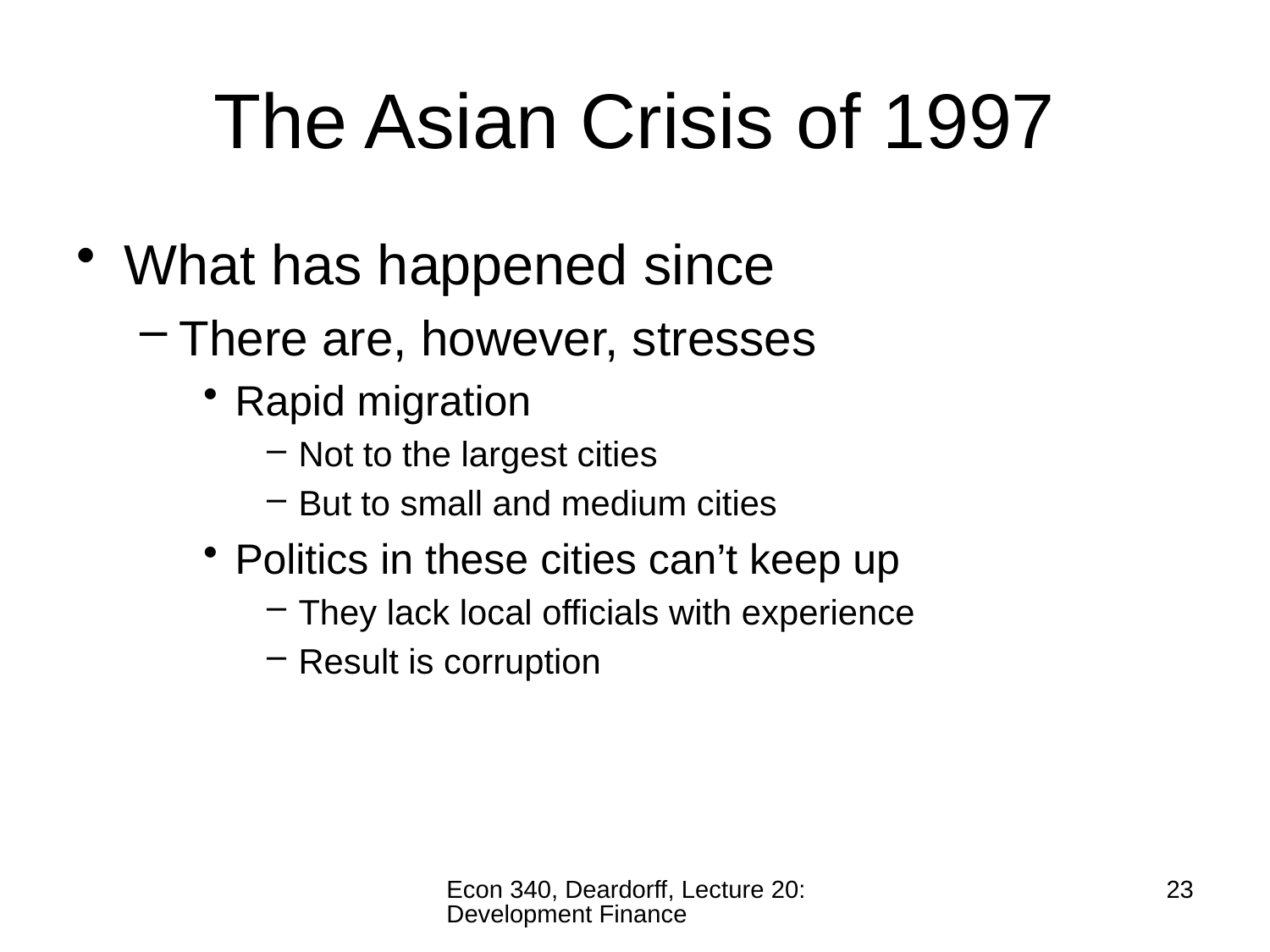

# The Asian Crisis of 1997
What has happened since
There are, however, stresses
Rapid migration
Not to the largest cities
But to small and medium cities
Politics in these cities can’t keep up
They lack local officials with experience
Result is corruption
Econ 340, Deardorff, Lecture 20: Development Finance
23